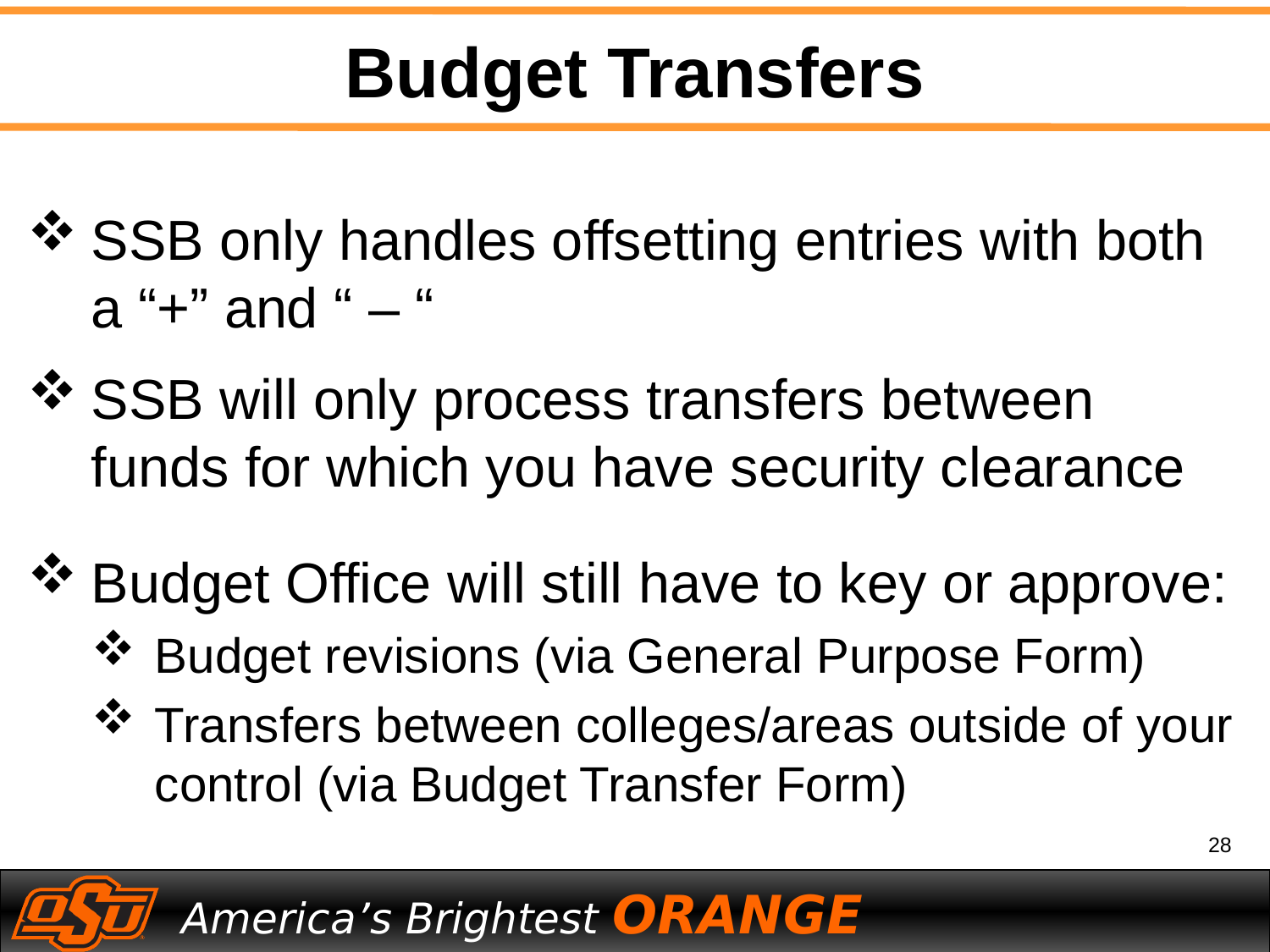

Budget Transfers

SSB only handles offsetting entries with both a “+” and “ – “

SSB will only process transfers between funds for which you have security clearance

Budget Office will still have to key or approve:
Budget revisions (via General Purpose Form)
Transfers between colleges/areas outside of your control (via Budget Transfer Form)